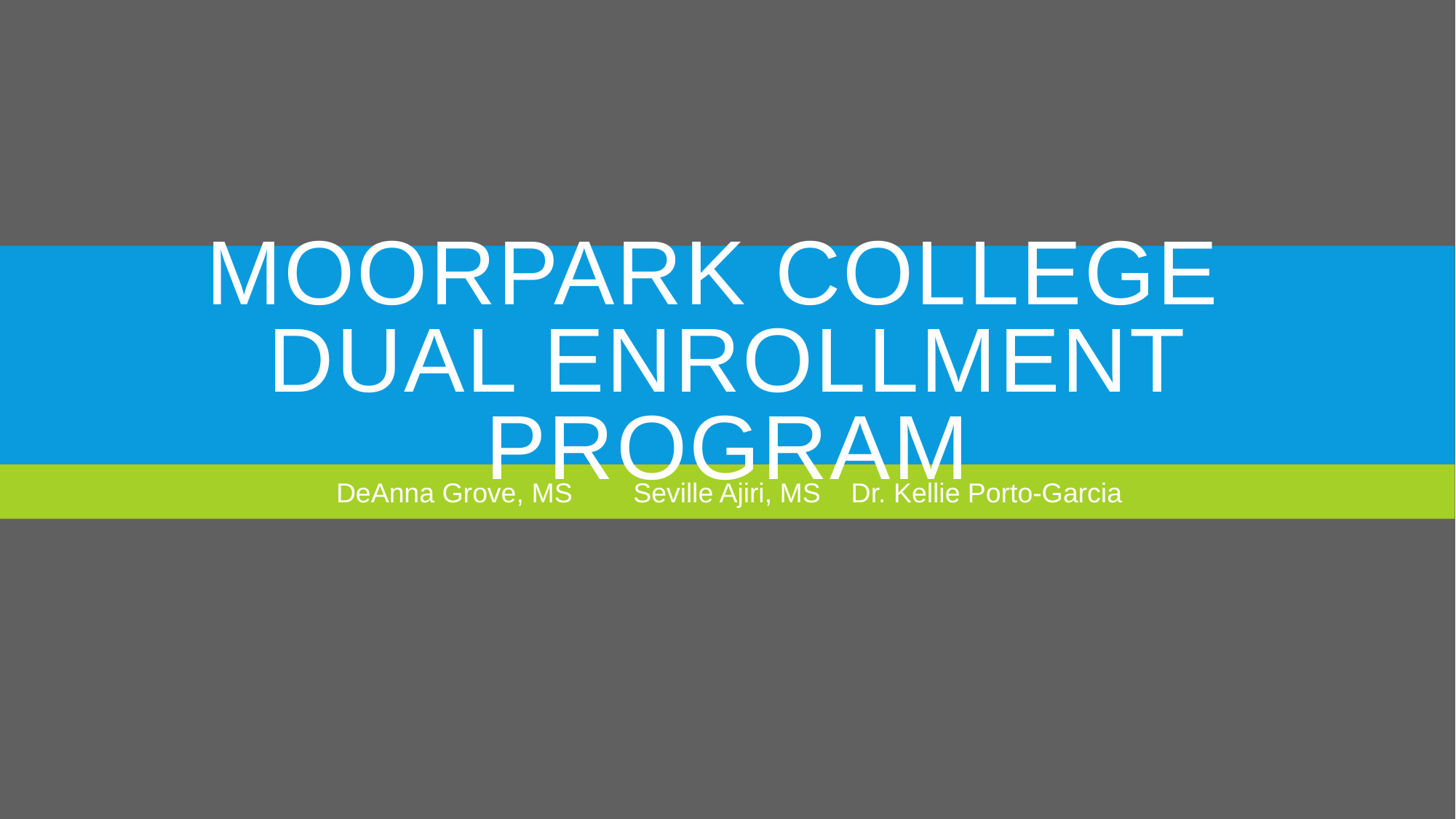

# Moorpark College Dual Enrollment Program
DeAnna Grove, MS        Seville Ajiri, MS    Dr. Kellie Porto-Garcia